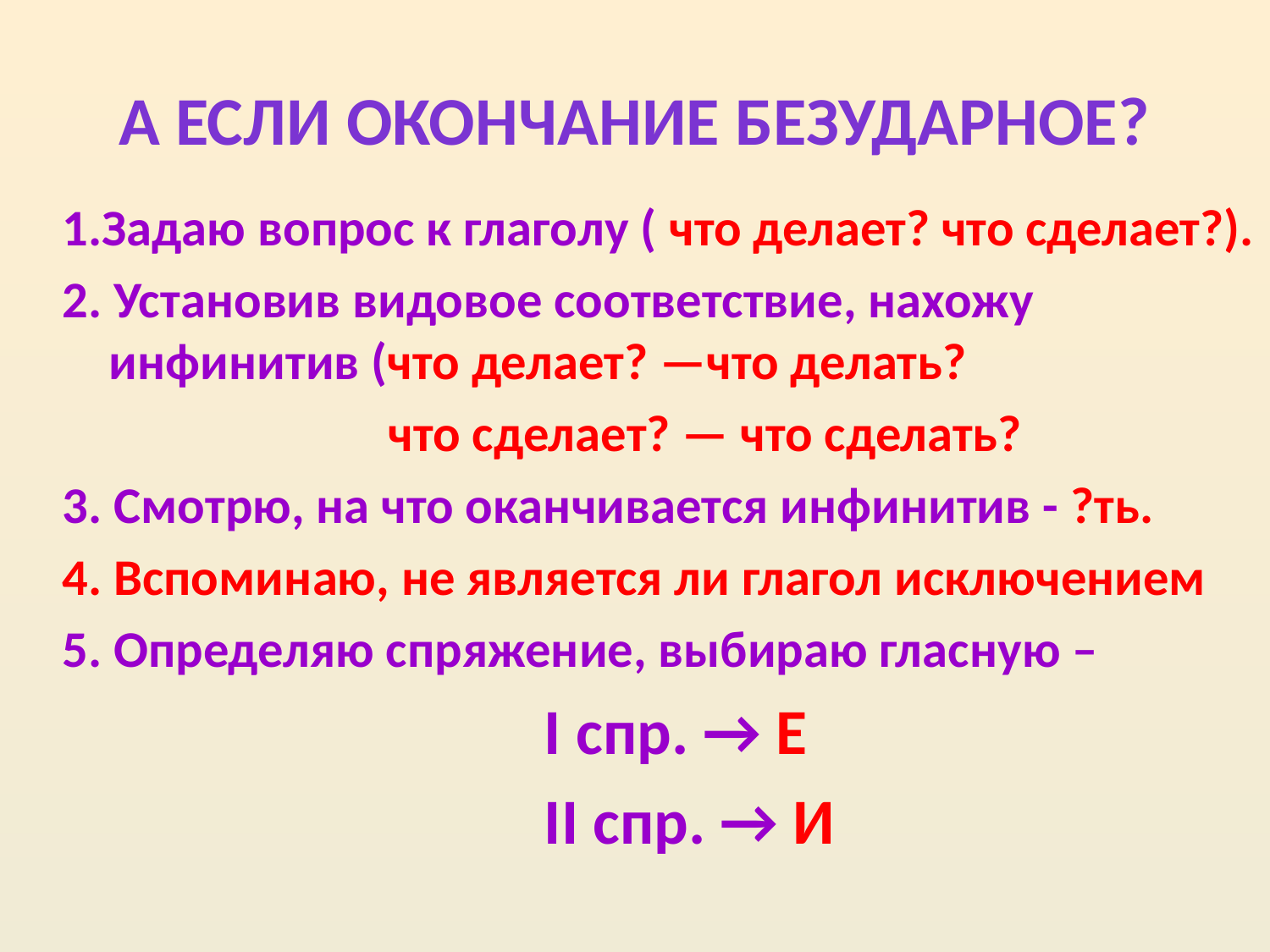

# А если окончание безударное?
1.Задаю вопрос к глаголу ( что делает? что сделает?).
2. Установив видовое соответствие, нахожу инфинитив (что делает? —что делать?
                            что сделает? — что сделать?
3. Смотрю, на что оканчивается инфинитив - ?ть.
4. Вспоминаю, не является ли глагол исключением
5. Определяю спряжение, выбираю гласную –
                                 I спр. → Е
                                 II спр. → И